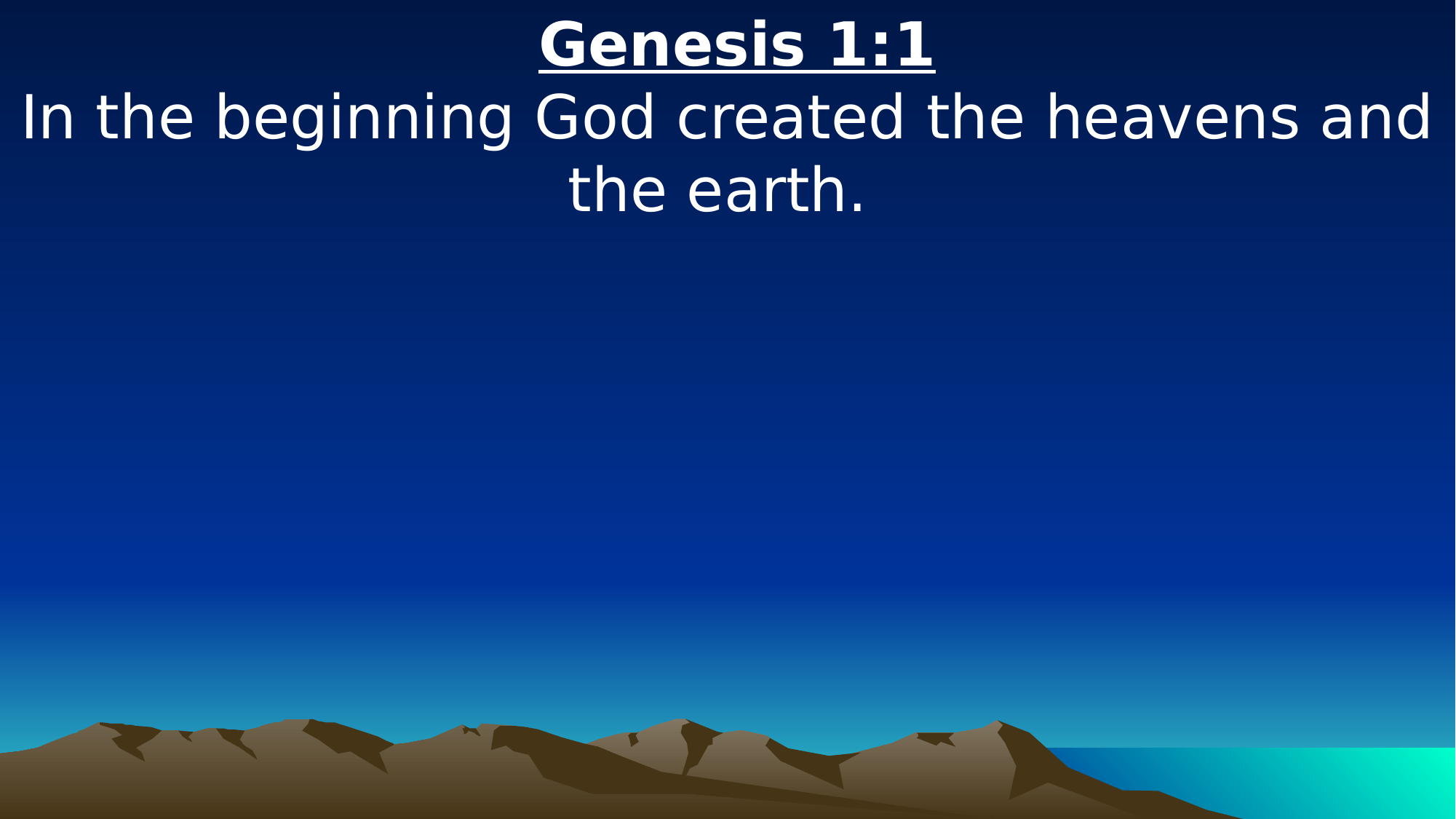

Genesis 1:1
In the beginning God created the heavens and the earth.